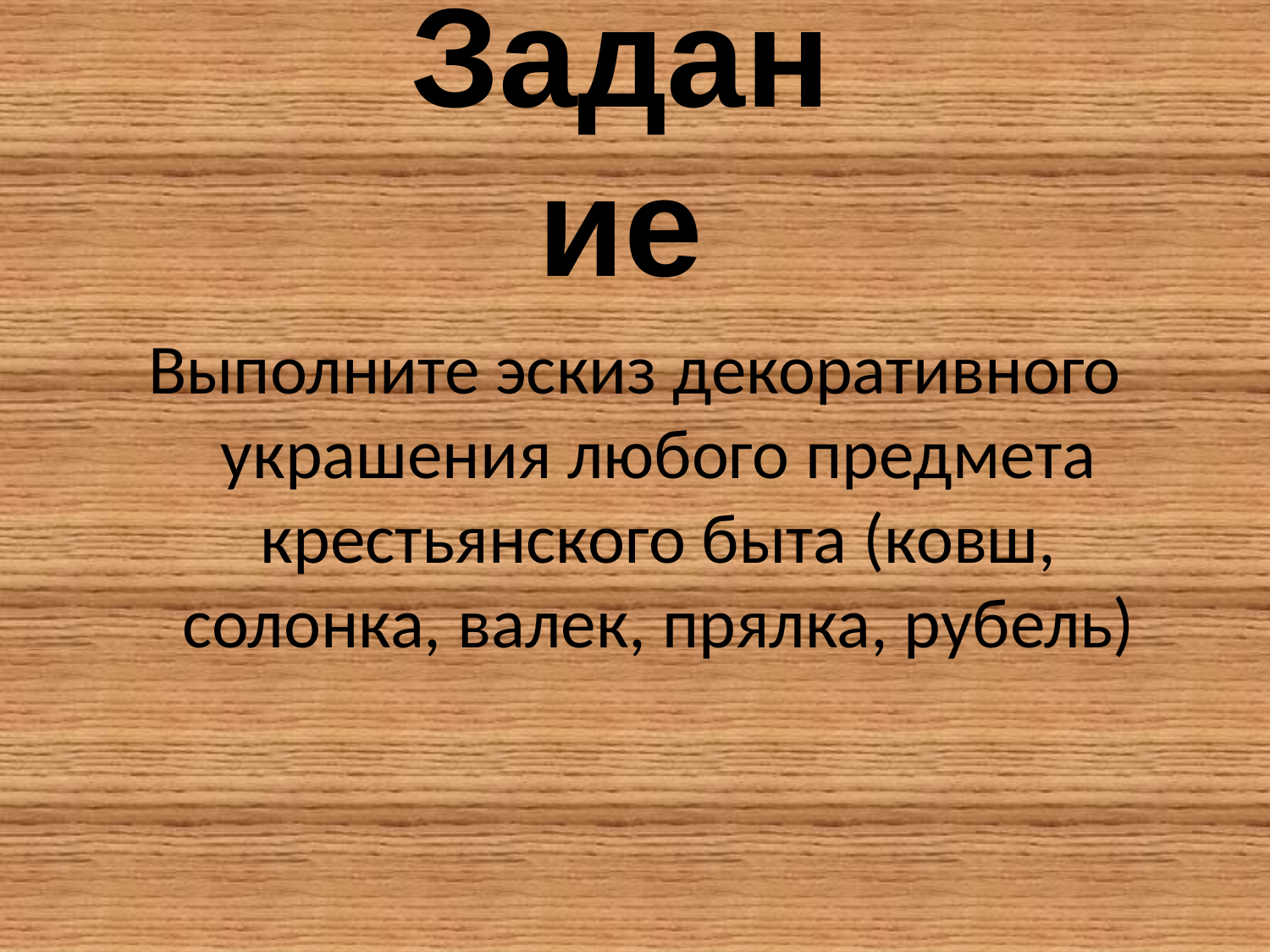

# Задание
Выполните эскиз декоративного украшения любого предмета крестьянского быта (ковш, солонка, валек, прялка, рубель)